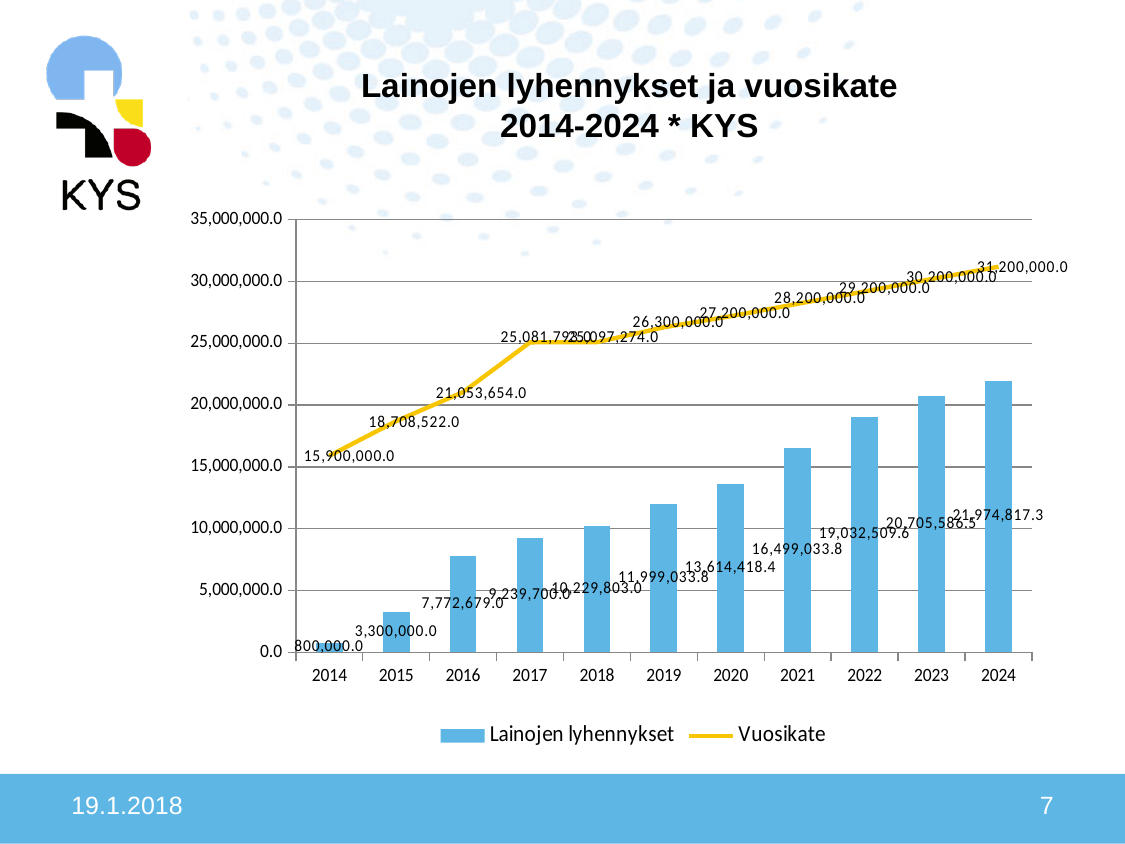

# Lainojen lyhennykset ja vuosikate 2014-2024 * KYS

### Chart

| Category | Lainojen lyhennykset | Vuosikate |
|---|---|---|
| 2014 | 800000.0 | 15900000.0 |
| 2015 | 3300000.0 | 18708522.0 |
| 2016 | 7772679.0 | 21053654.0 |
| 2017 | 9239700.04 | 25081793.0 |
| 2018 | 10229803.04 | 25097274.0 |
| 2019 | 11999033.809230769 | 26300000.0 |
| 2020 | 13614418.424615383 | 27200000.0 |
| 2021 | 16499033.809230769 | 28200000.0 |
| 2022 | 19032509.563076925 | 29200000.0 |
| 2023 | 20705586.48615385 | 30200000.0 |
| 2024 | 21974817.255384617 | 31200000.0 |
19.1.2018
7